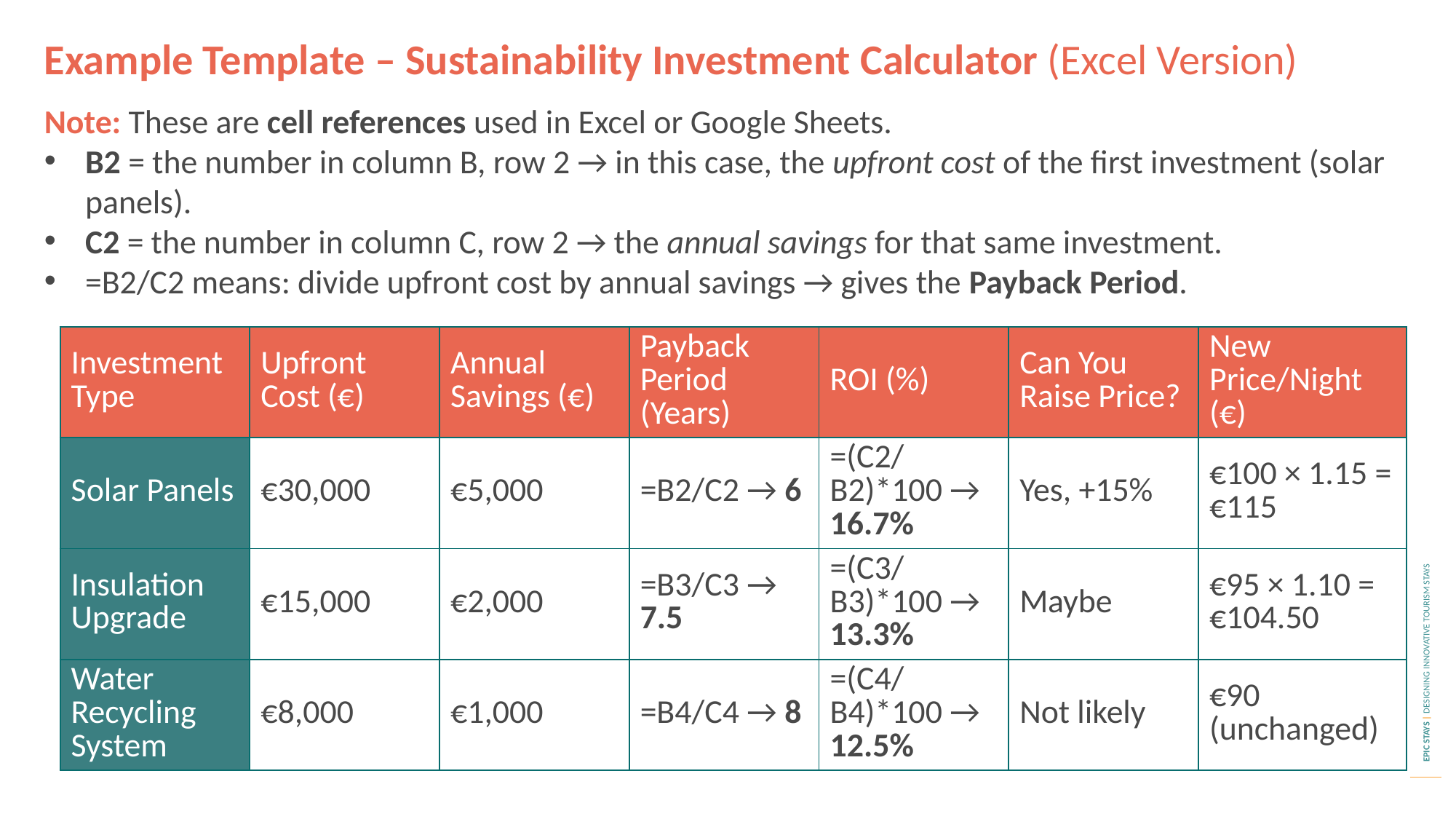

Example Template – Sustainability Investment Calculator (Excel Version)
Note: These are cell references used in Excel or Google Sheets.
B2 = the number in column B, row 2 → in this case, the upfront cost of the first investment (solar panels).
C2 = the number in column C, row 2 → the annual savings for that same investment.
=B2/C2 means: divide upfront cost by annual savings → gives the Payback Period.

| Investment Type | Upfront Cost (€) | Annual Savings (€) | Payback Period (Years) | ROI (%) | Can You Raise Price? | New Price/Night (€) |
| --- | --- | --- | --- | --- | --- | --- |
| Solar Panels | €30,000 | €5,000 | =B2/C2 → 6 | =(C2/B2)\*100 → 16.7% | Yes, +15% | €100 × 1.15 = €115 |
| Insulation Upgrade | €15,000 | €2,000 | =B3/C3 → 7.5 | =(C3/B3)\*100 → 13.3% | Maybe | €95 × 1.10 = €104.50 |
| Water Recycling System | €8,000 | €1,000 | =B4/C4 → 8 | =(C4/B4)\*100 → 12.5% | Not likely | €90 (unchanged) |